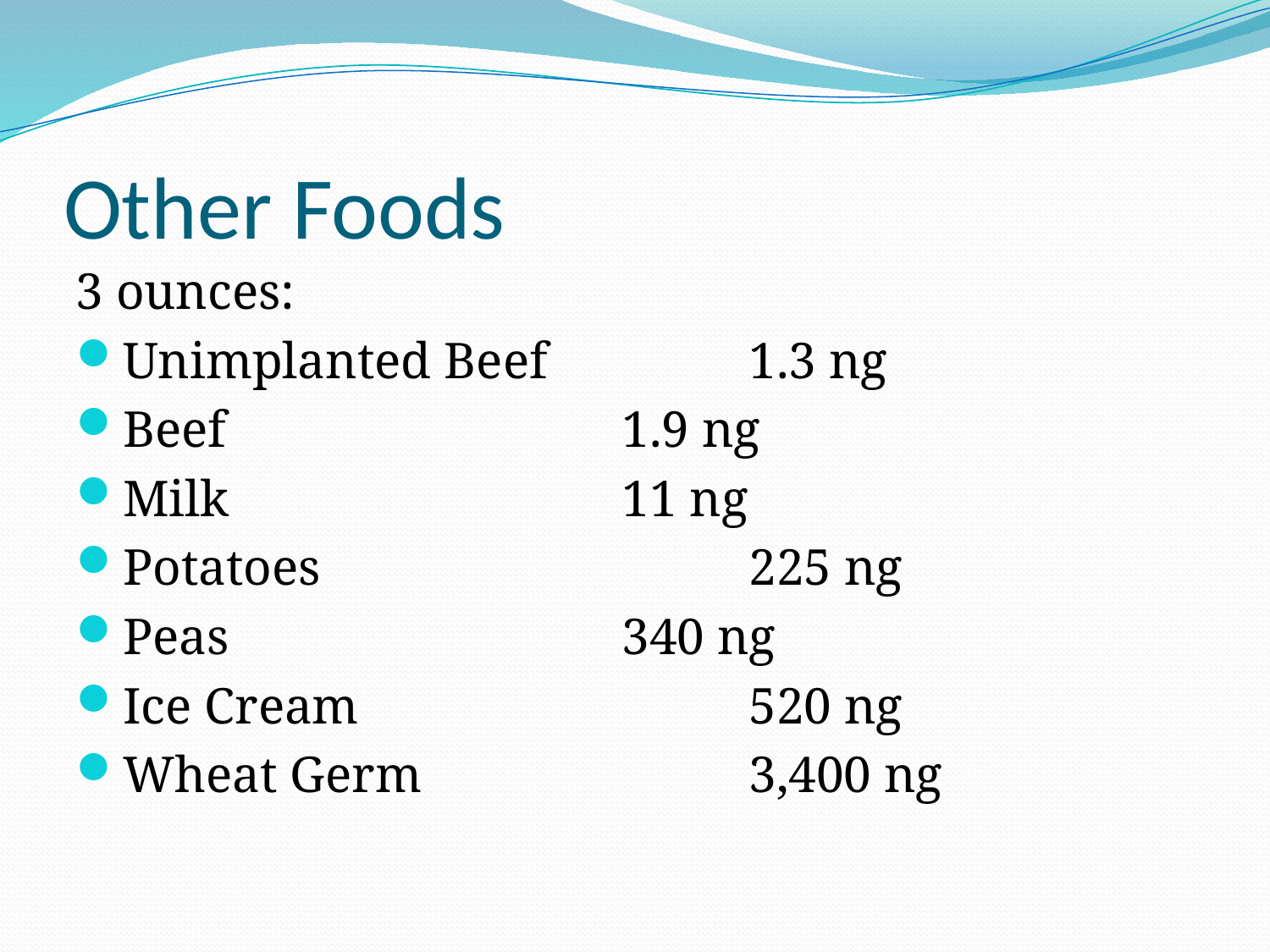

# Other Foods
3 ounces:
Unimplanted Beef		1.3 ng
Beef				1.9 ng
Milk				11 ng
Potatoes				225 ng
Peas				340 ng
Ice Cream				520 ng
Wheat Germ			3,400 ng